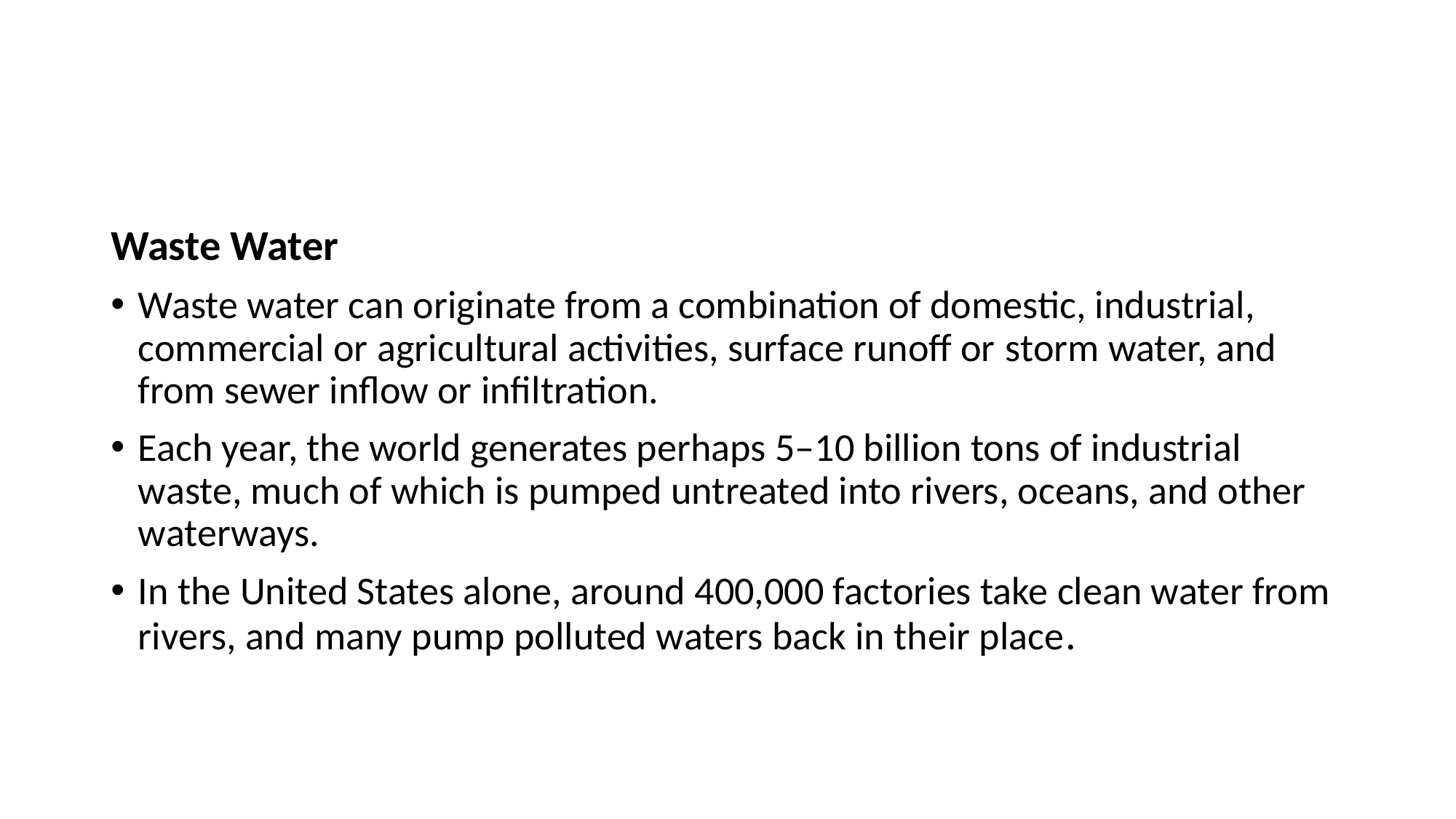

Waste Water
Waste water can originate from a combination of domestic, industrial, commercial or agricultural activities, surface runoff or storm water, and from sewer inflow or infiltration.
Each year, the world generates perhaps 5–10 billion tons of industrial waste, much of which is pumped untreated into rivers, oceans, and other waterways.
In the United States alone, around 400,000 factories take clean water from rivers, and many pump polluted waters back in their place.